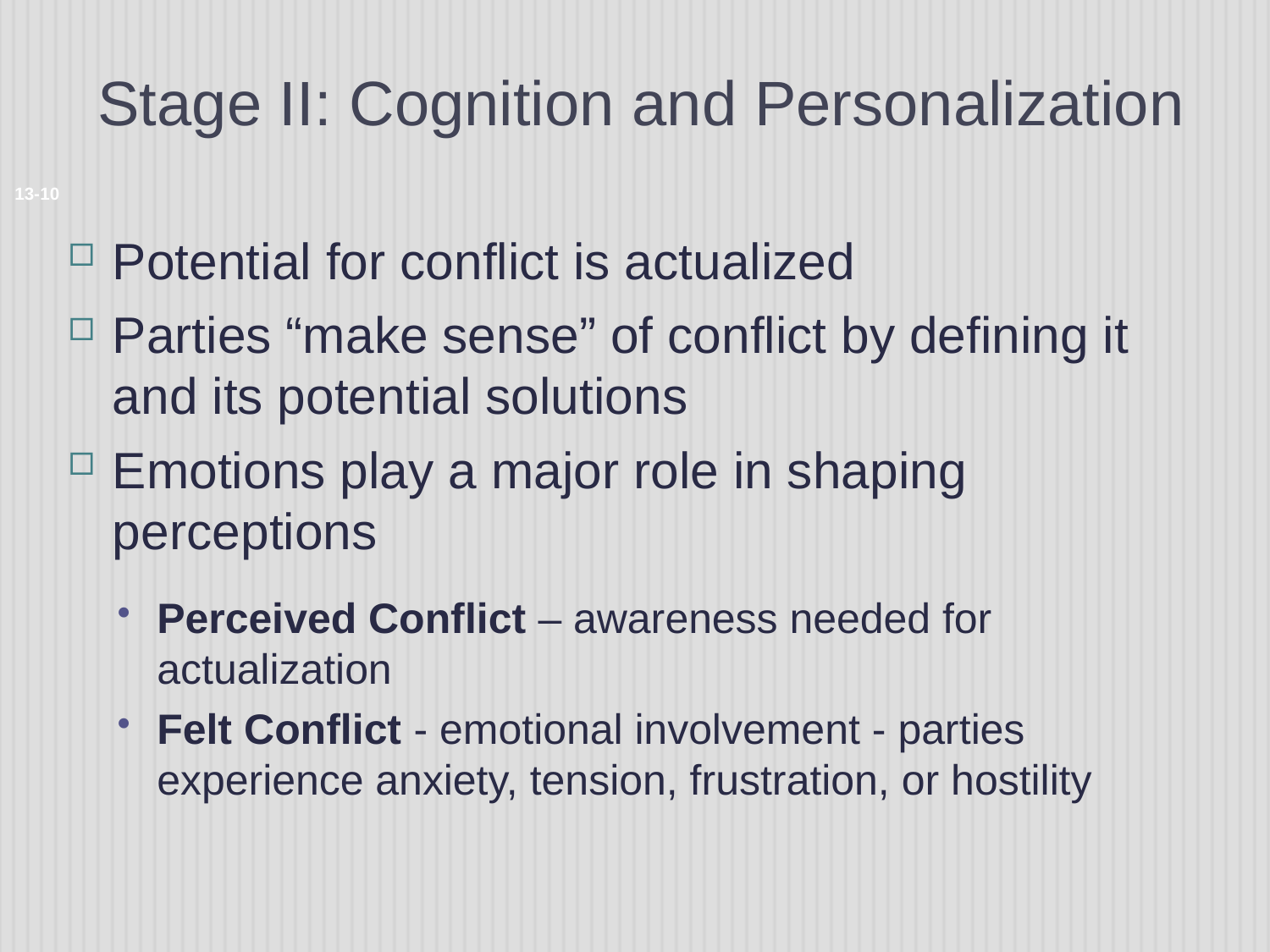

# Stage II: Cognition and Personalization
13-10
Potential for conflict is actualized
Parties “make sense” of conflict by defining it and its potential solutions
Emotions play a major role in shaping perceptions
Perceived Conflict – awareness needed for actualization
Felt Conflict - emotional involvement - parties experience anxiety, tension, frustration, or hostility